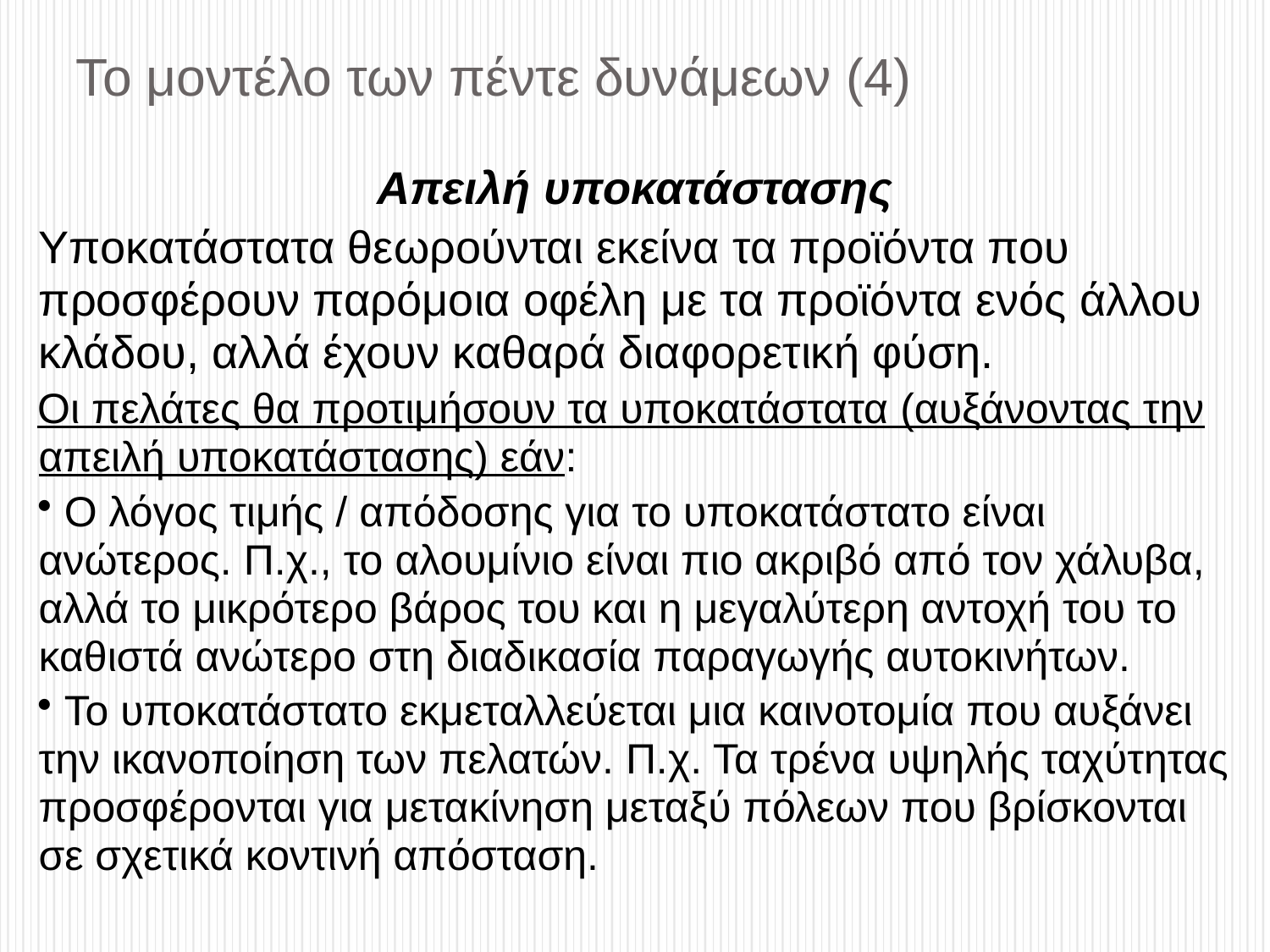

# Το μοντέλο των πέντε δυνάμεων (4)
Απειλή υποκατάστασης
	Υποκατάστατα θεωρούνται εκείνα τα προϊόντα που προσφέρουν παρόμοια οφέλη με τα προϊόντα ενός άλλου κλάδου, αλλά έχουν καθαρά διαφορετική φύση.
Οι πελάτες θα προτιμήσουν τα υποκατάστατα (αυξάνοντας την απειλή υποκατάστασης) εάν:
 Ο λόγος τιμής / απόδοσης για το υποκατάστατο είναι ανώτερος. Π.χ., το αλουμίνιο είναι πιο ακριβό από τον χάλυβα, αλλά το μικρότερο βάρος του και η μεγαλύτερη αντοχή του το καθιστά ανώτερο στη διαδικασία παραγωγής αυτοκινήτων.
 Το υποκατάστατο εκμεταλλεύεται μια καινοτομία που αυξάνει την ικανοποίηση των πελατών. Π.χ. Τα τρένα υψηλής ταχύτητας προσφέρονται για μετακίνηση μεταξύ πόλεων που βρίσκονται σε σχετικά κοντινή απόσταση.